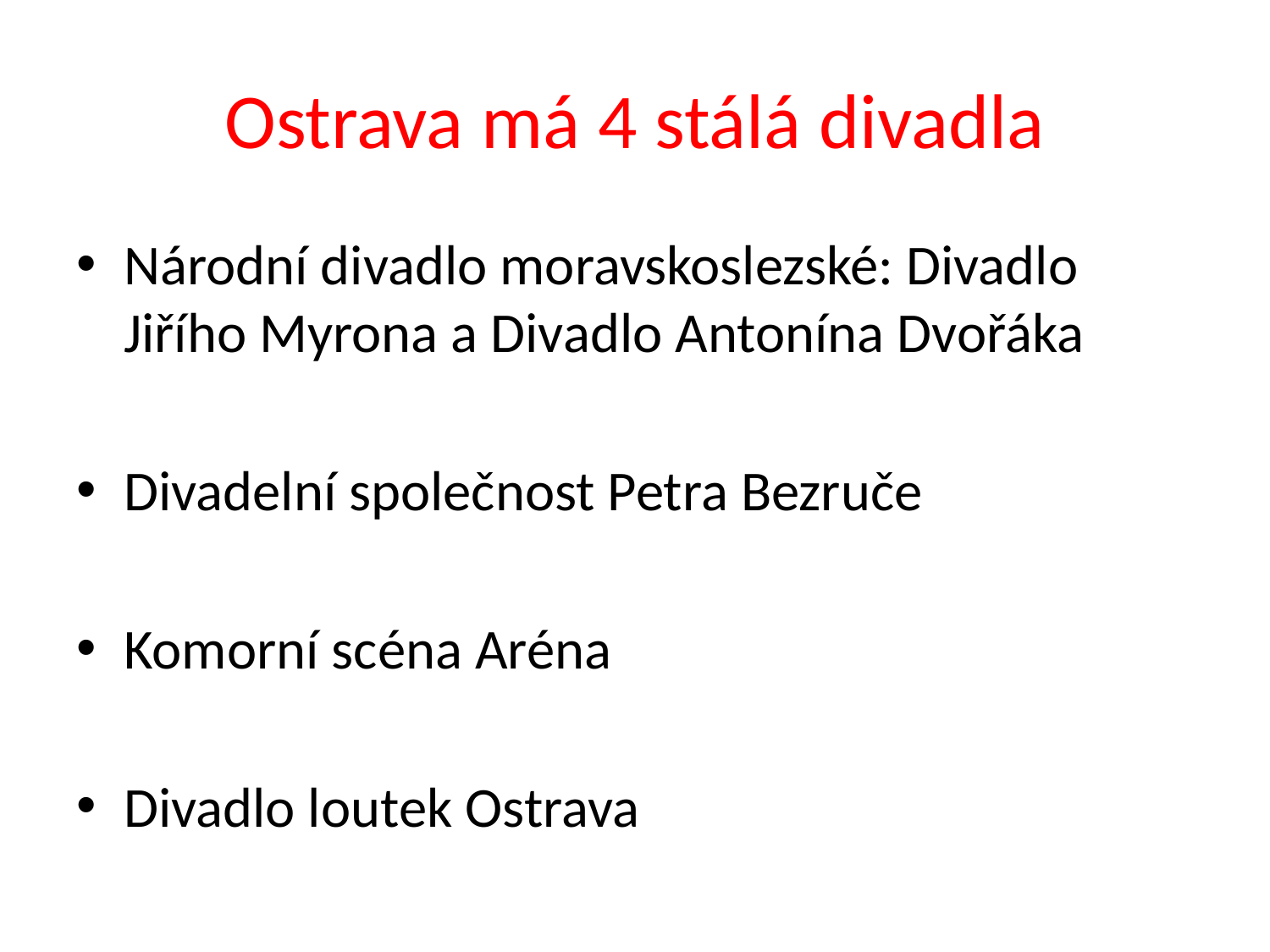

# Ostrava má 4 stálá divadla
Národní divadlo moravskoslezské: Divadlo Jiřího Myrona a Divadlo Antonína Dvořáka

Divadelní společnost Petra Bezruče

Komorní scéna Aréna

Divadlo loutek Ostrava